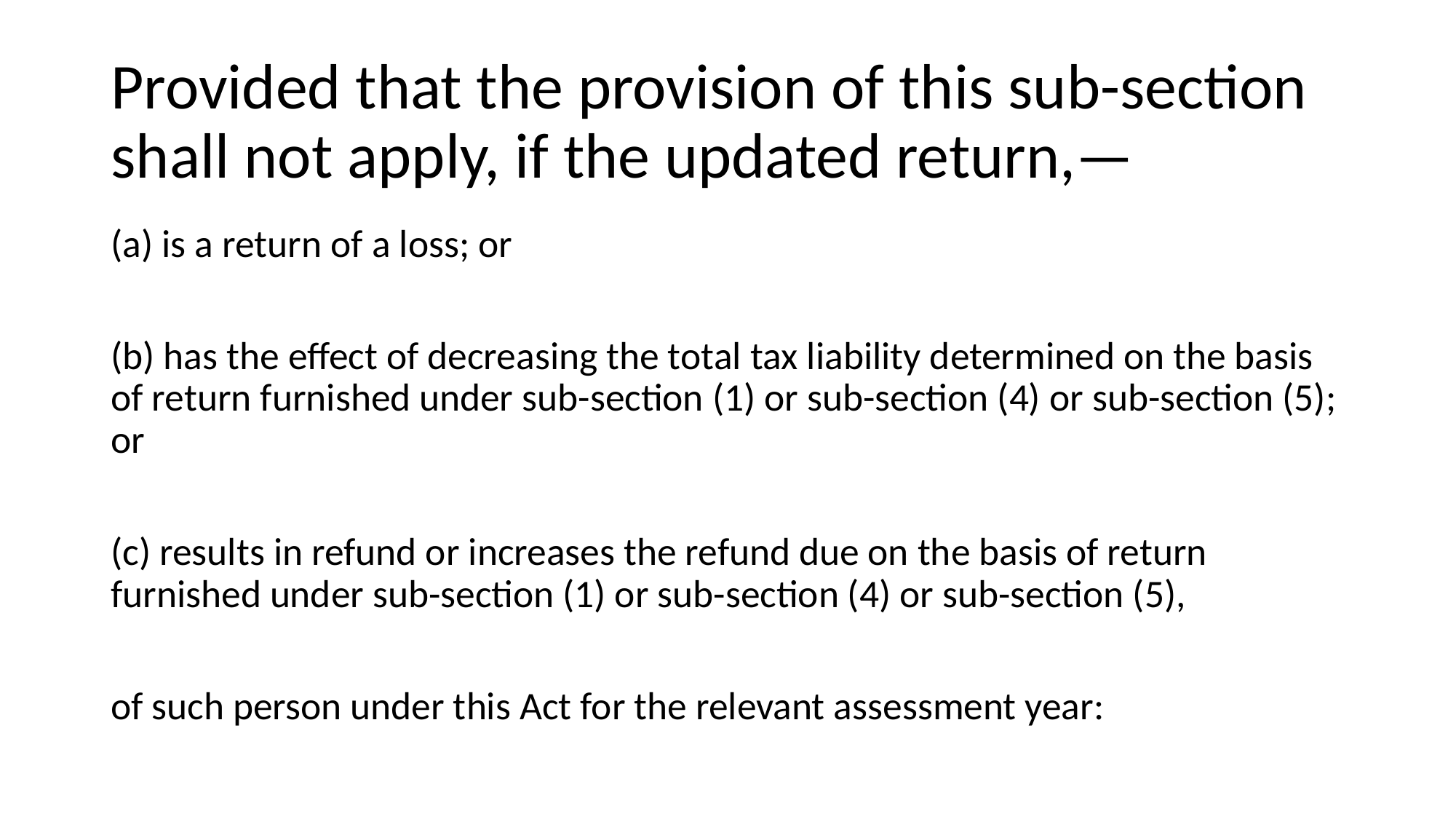

# Provided that the provision of this sub-section shall not apply, if the updated return,—
(a) is a return of a loss; or

(b) has the effect of decreasing the total tax liability determined on the basis of return furnished under sub-section (1) or sub-section (4) or sub-section (5); or

(c) results in refund or increases the refund due on the basis of return furnished under sub-section (1) or sub-section (4) or sub-section (5),

of such person under this Act for the relevant assessment year: